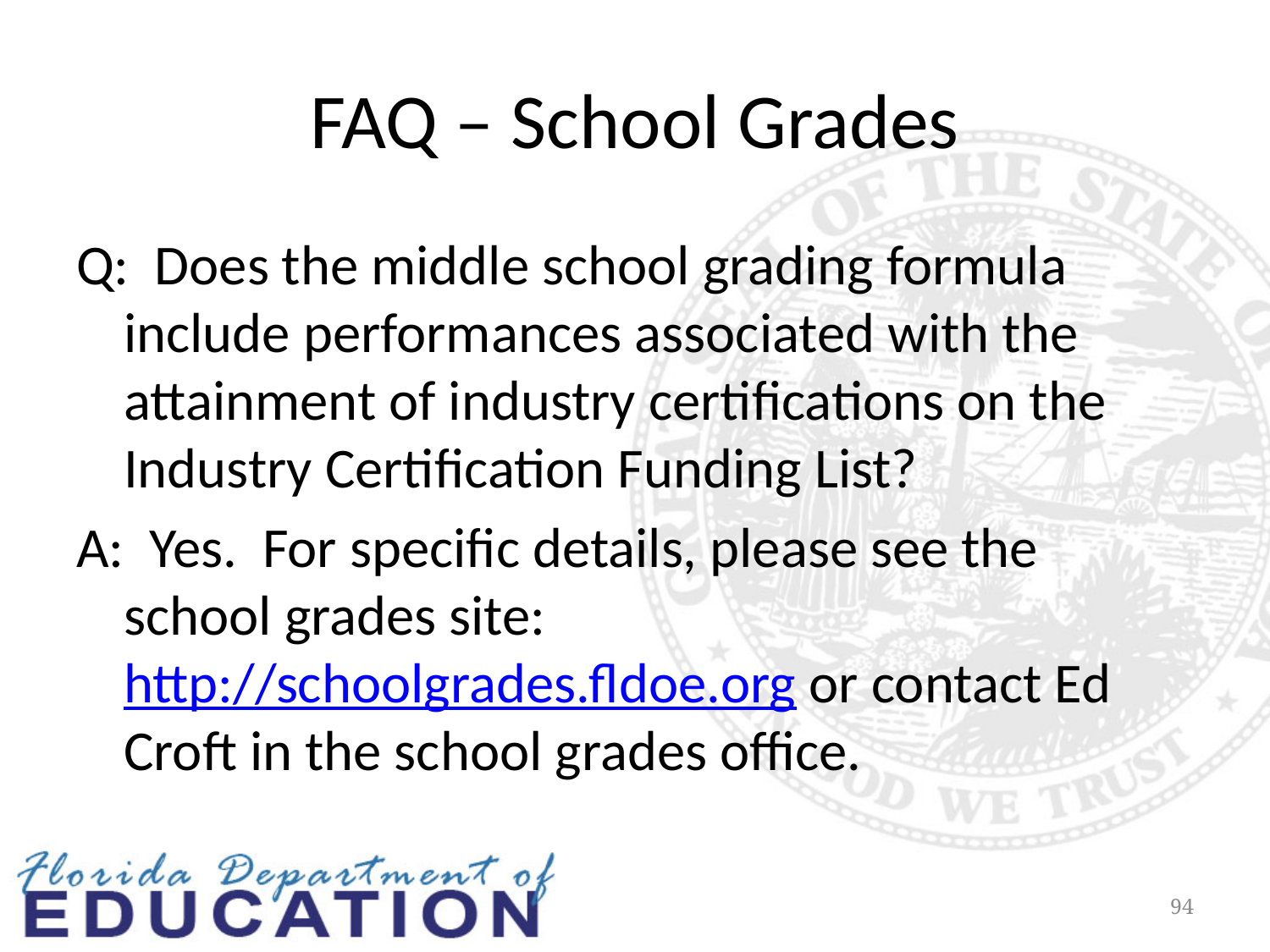

# FAQ – School Grades
Q:  Does the middle school grading formula include performances associated with the attainment of industry certifications on the Industry Certification Funding List?
A:  Yes.  For specific details, please see the school grades site:  http://schoolgrades.fldoe.org or contact Ed Croft in the school grades office.

94